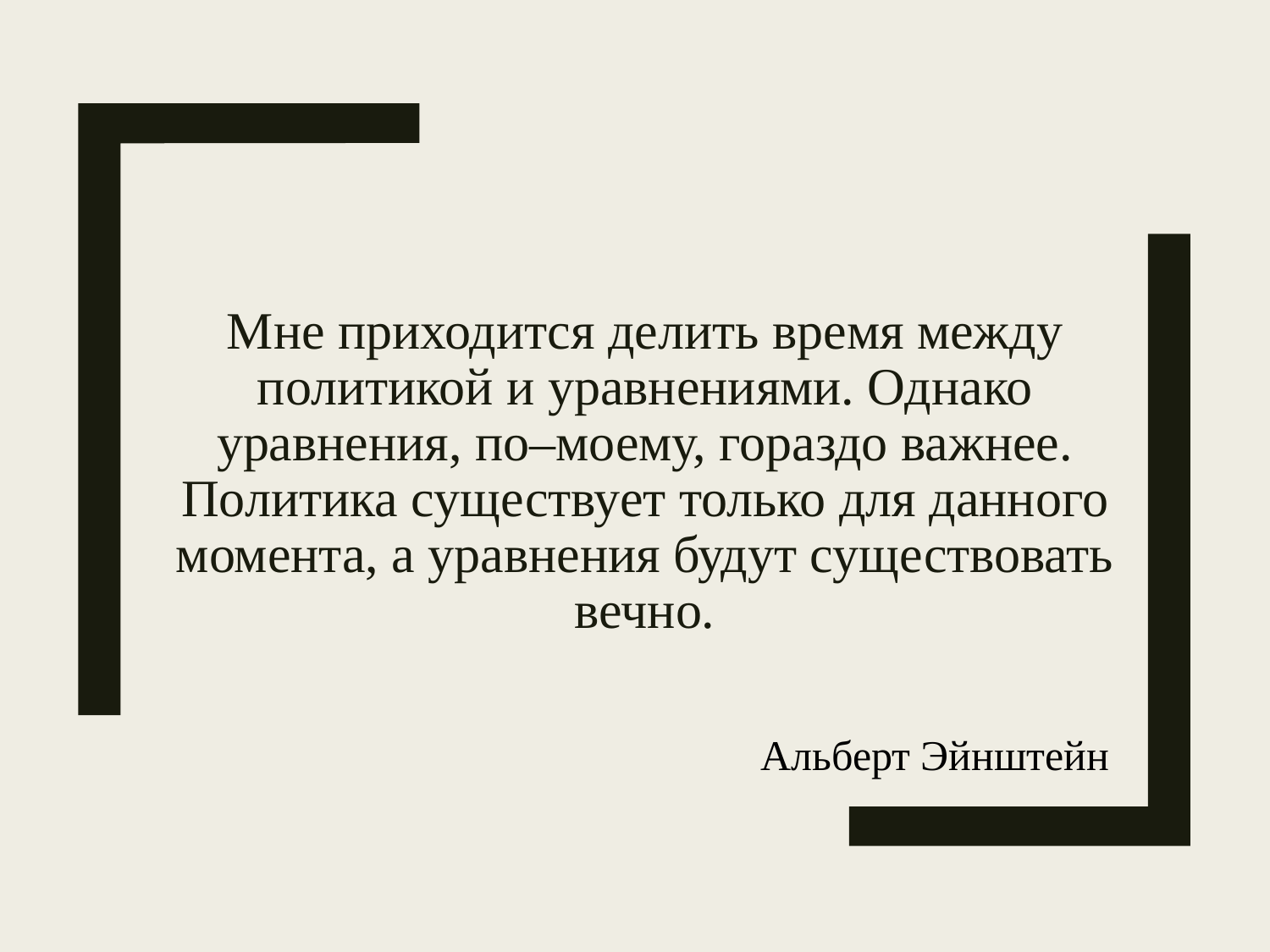

# Мне приходится делить время между политикой и уравнениями. Однако уравнения, по–моему, гораздо важнее. Политика существует только для данного момента, а уравнения будут существовать вечно.
Альберт Эйнштейн